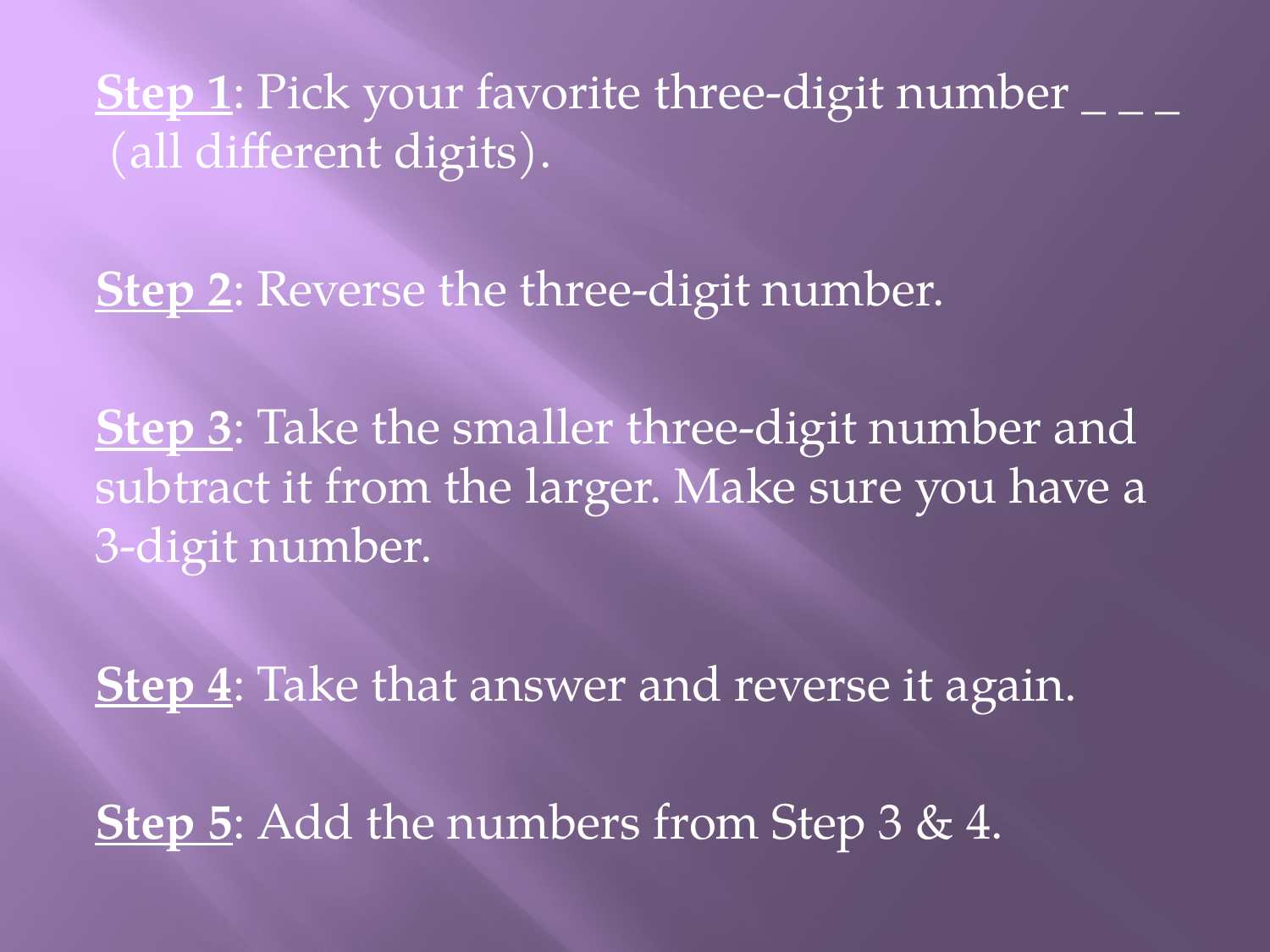

Step 1: Pick your favorite three-digit number _ _ _   (all different digits).

Step 2: Reverse the three-digit number.

Step 3: Take the smaller three-digit number and subtract it from the larger. Make sure you have a 3-digit number.

Step 4: Take that answer and reverse it again.

Step 5: Add the numbers from Step 3 & 4.